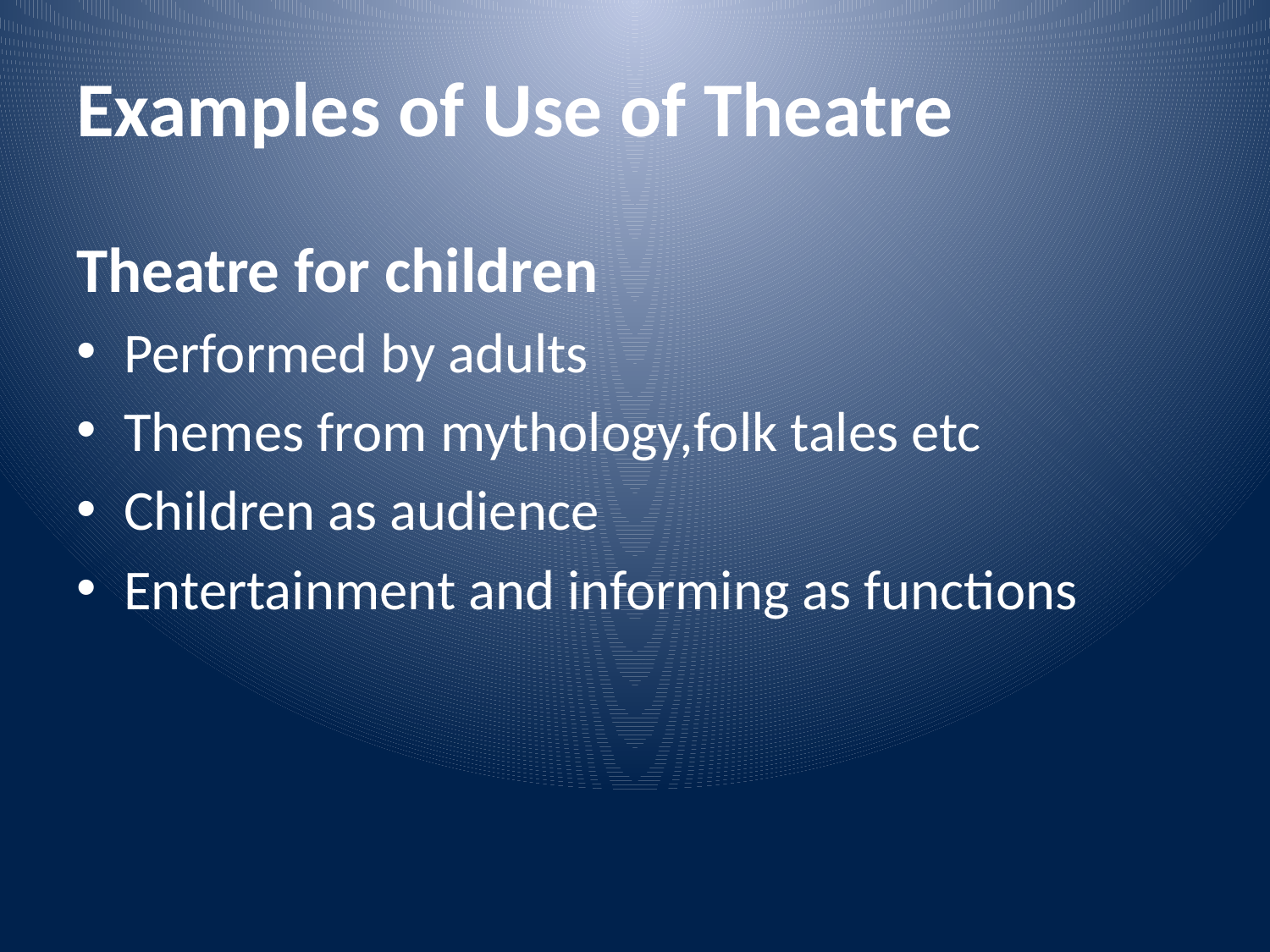

# Examples of Use of Theatre
Theatre for children
Performed by adults
Themes from mythology,folk tales etc
Children as audience
Entertainment and informing as functions